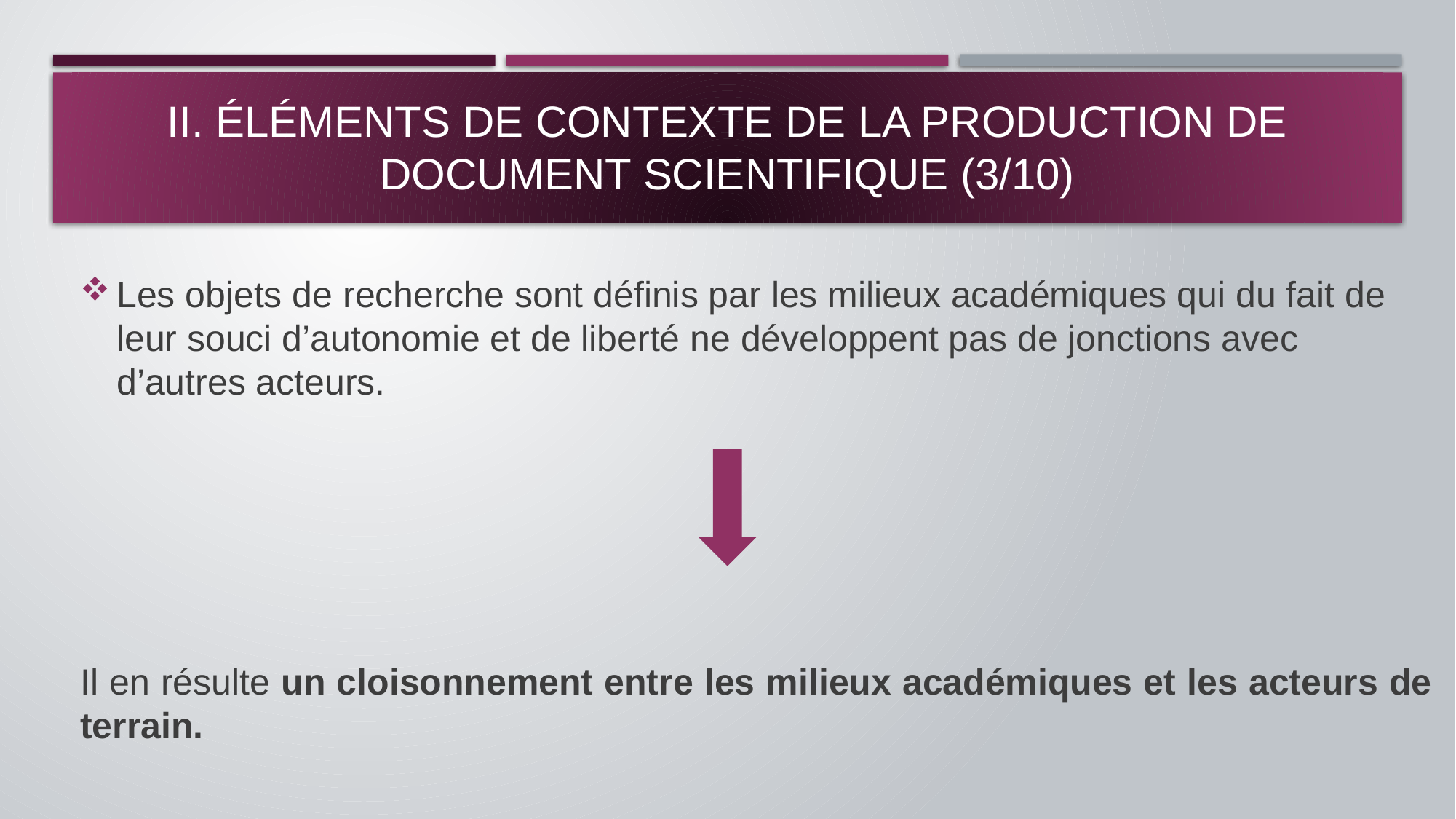

# II. Éléments de contexte de la production de document scientifique (3/10)
Les objets de recherche sont définis par les milieux académiques qui du fait de leur souci d’autonomie et de liberté ne développent pas de jonctions avec d’autres acteurs.

Il en résulte un cloisonnement entre les milieux académiques et les acteurs de terrain.